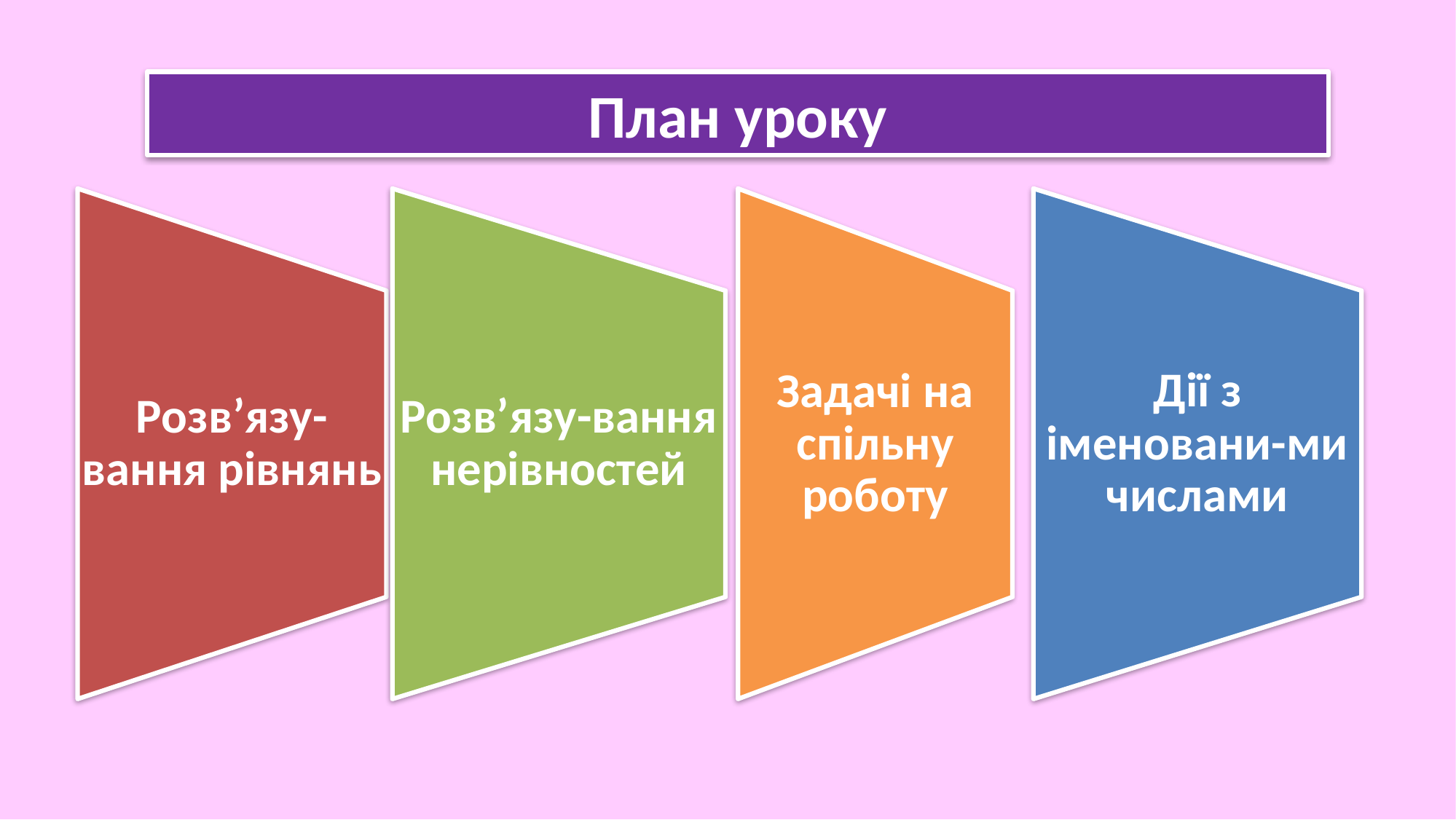

План уроку
Задачі на спільну роботу
Розв’язу-вання рівнянь
Розв’язу-вання нерівностей
Дії з іменовани-ми числами